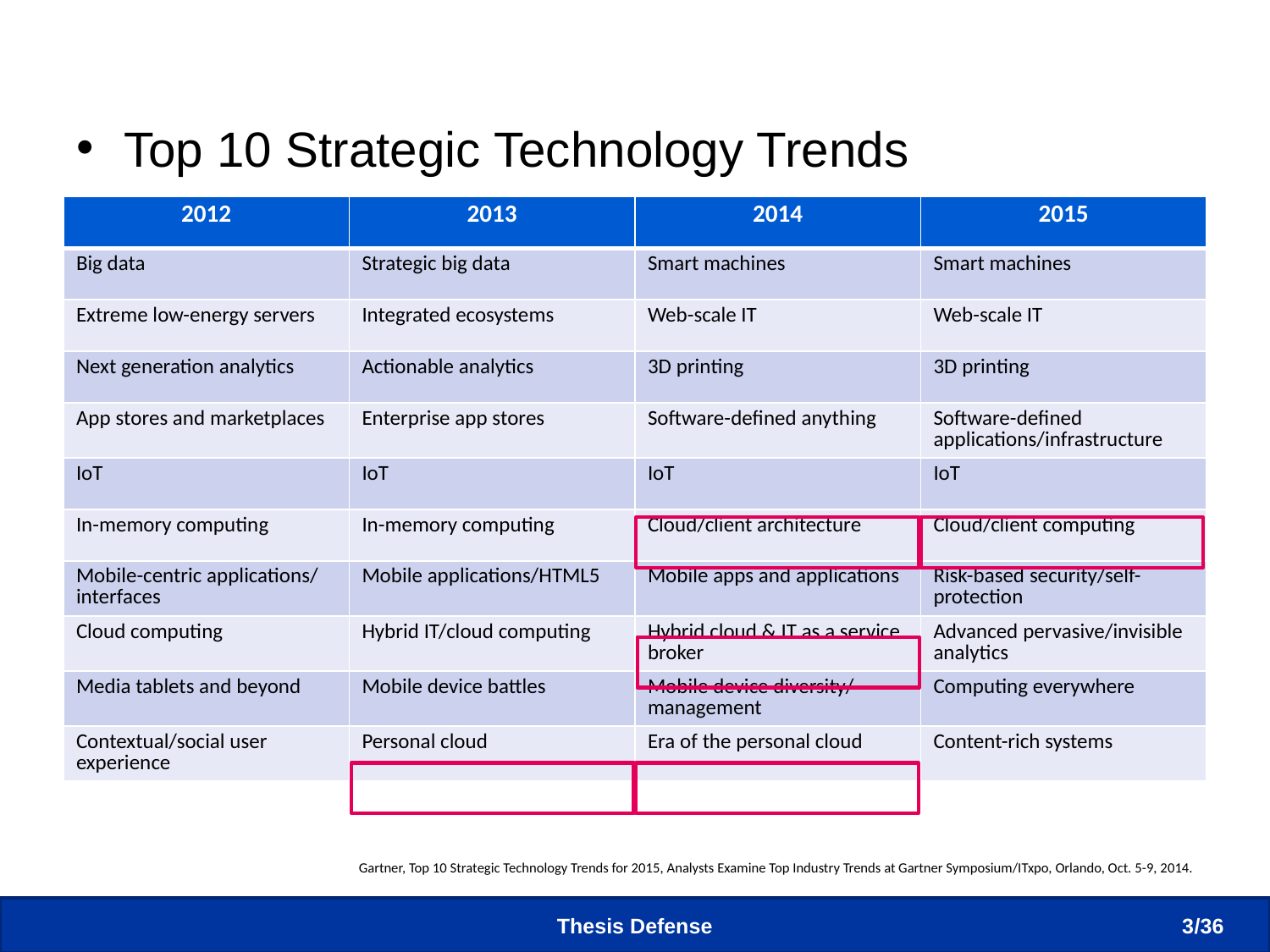

# Introduction
Top 10 Strategic Technology Trends
| 2012 | 2013 | 2014 | 2015 |
| --- | --- | --- | --- |
| Big data | Strategic big data | Smart machines | Smart machines |
| Extreme low-energy servers | Integrated ecosystems | Web-scale IT | Web-scale IT |
| Next generation analytics | Actionable analytics | 3D printing | 3D printing |
| App stores and marketplaces | Enterprise app stores | Software-defined anything | Software-defined applications/infrastructure |
| IoT | IoT | IoT | IoT |
| In-memory computing | In-memory computing | Cloud/client architecture | Cloud/client computing |
| Mobile-centric applications/interfaces | Mobile applications/HTML5 | Mobile apps and applications | Risk-based security/self-protection |
| Cloud computing | Hybrid IT/cloud computing | Hybrid cloud & IT as a service broker | Advanced pervasive/invisible analytics |
| Media tablets and beyond | Mobile device battles | Mobile device diversity/management | Computing everywhere |
| Contextual/social user experience | Personal cloud | Era of the personal cloud | Content-rich systems |

Gartner, Top 10 Strategic Technology Trends for 2015, Analysts Examine Top Industry Trends at Gartner Symposium/ITxpo, Orlando, Oct. 5-9, 2014.
Thesis Defense
3